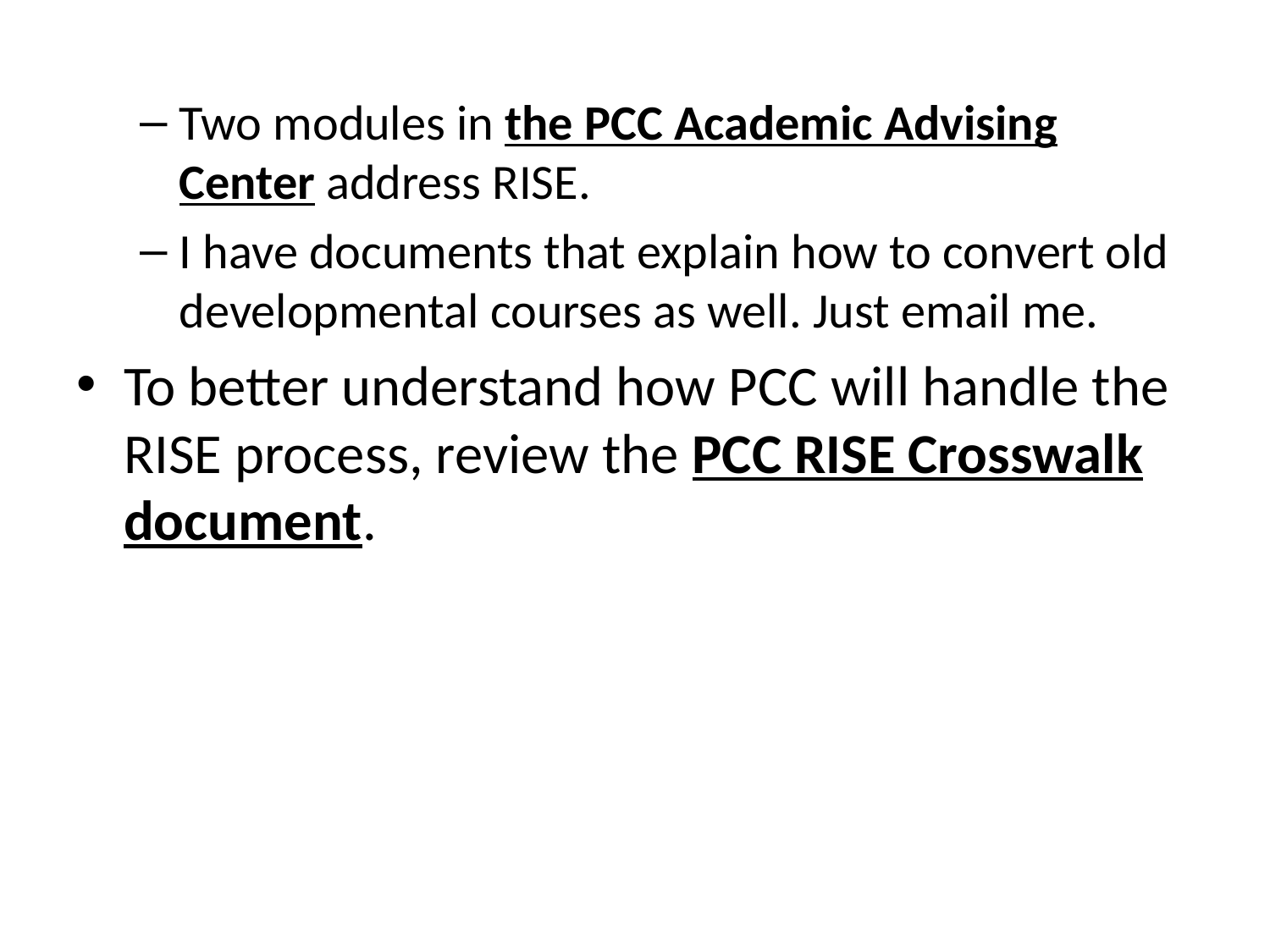

Two modules in the PCC Academic Advising Center address RISE.
I have documents that explain how to convert old developmental courses as well. Just email me.
To better understand how PCC will handle the RISE process, review the PCC RISE Crosswalk document.